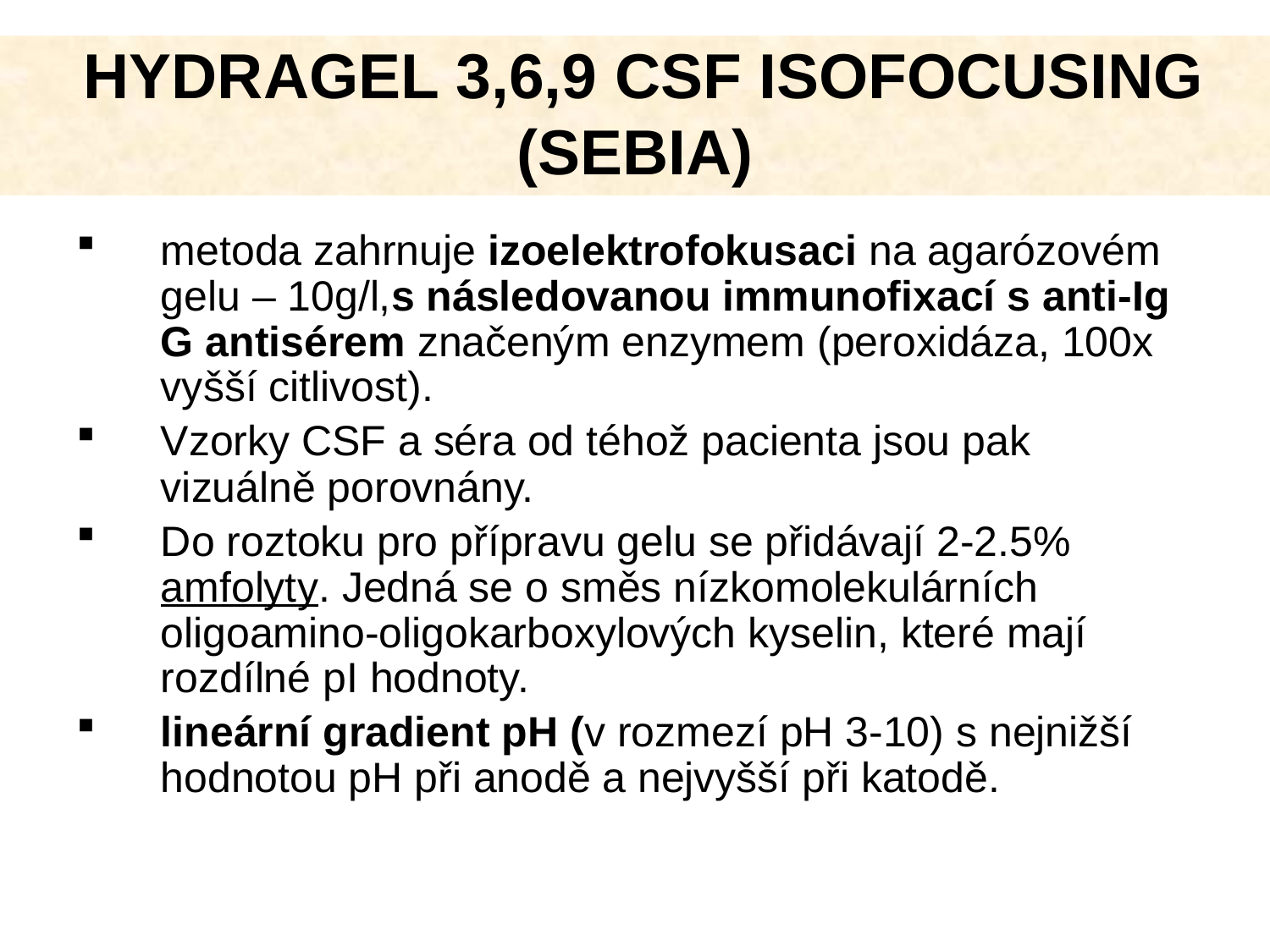

# HYDRAGEL 3,6,9 CSF ISOFOCUSING (SEBIA)
metoda zahrnuje izoelektrofokusaci na agarózovém gelu – 10g/l,s následovanou immunofixací s anti-Ig G antisérem značeným enzymem (peroxidáza, 100x vyšší citlivost).
Vzorky CSF a séra od téhož pacienta jsou pak vizuálně porovnány.
Do roztoku pro přípravu gelu se přidávají 2-2.5%  amfolyty. Jedná se o směs nízkomolekulárních oligoamino-oligokarboxylových kyselin, které mají rozdílné pI hodnoty.
lineární gradient pH (v rozmezí pH 3-10) s nejnižší hodnotou pH při anodě a nejvyšší při katodě.